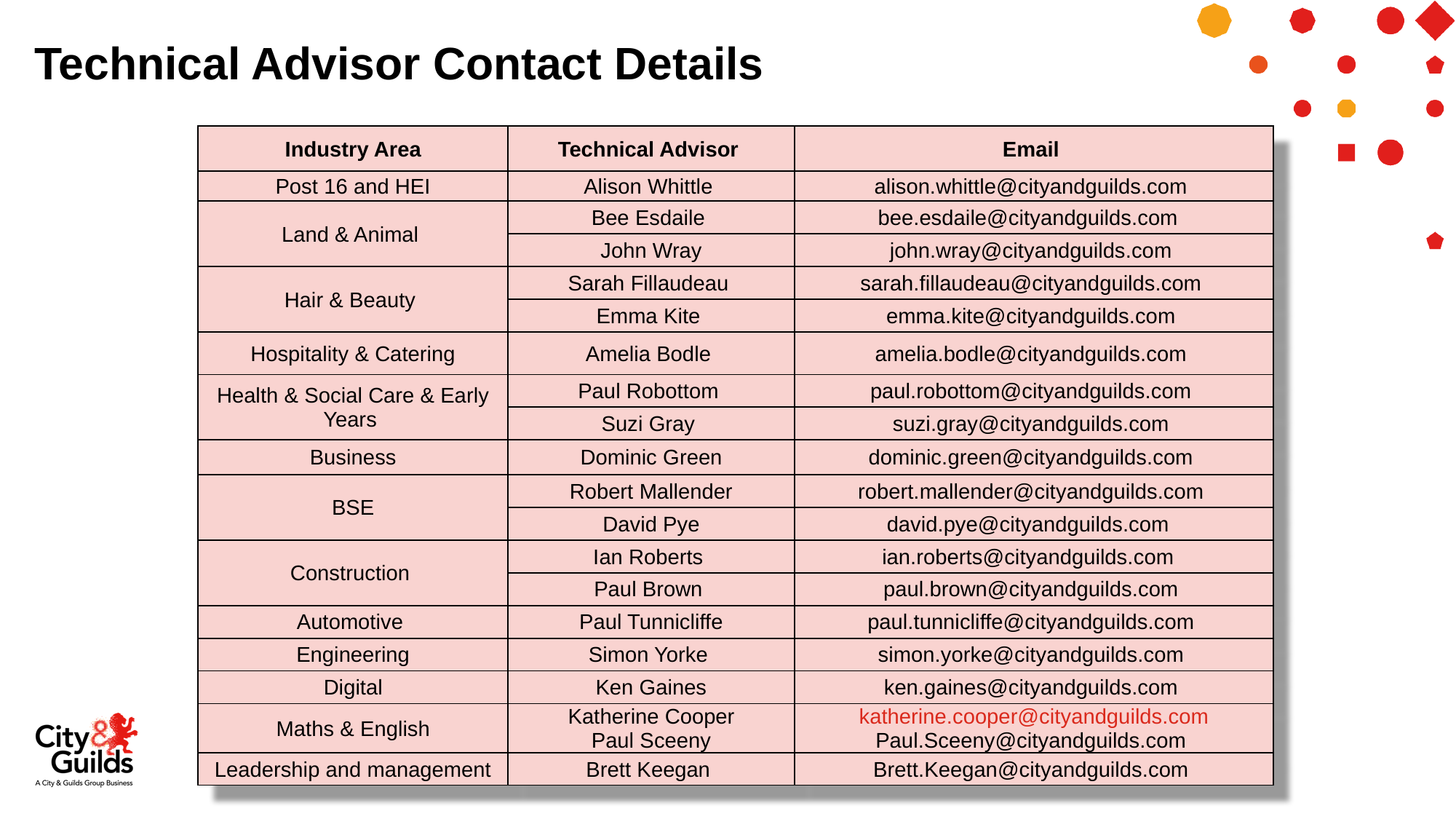

# Technical Advisor Contact Details
| Industry Area | Technical Advisor | Email |
| --- | --- | --- |
| Post 16 and HEI | Alison Whittle | alison.whittle@cityandguilds.com |
| Land & Animal | Bee Esdaile | bee.esdaile@cityandguilds.com |
|  | John Wray | john.wray@cityandguilds.com |
| Hair & Beauty | Sarah Fillaudeau | sarah.fillaudeau@cityandguilds.com |
|  | Emma Kite | emma.kite@cityandguilds.com |
| Hospitality & Catering | Amelia Bodle | amelia.bodle@cityandguilds.com |
| Health & Social Care & Early Years | Paul Robottom | paul.robottom@cityandguilds.com |
|  | Suzi Gray | suzi.gray@cityandguilds.com |
| Business | Dominic Green | dominic.green@cityandguilds.com |
| BSE | Robert Mallender | robert.mallender@cityandguilds.com |
|  | David Pye | david.pye@cityandguilds.com |
| Construction | Ian Roberts | ian.roberts@cityandguilds.com |
|  | Paul Brown | paul.brown@cityandguilds.com |
| Automotive | Paul Tunnicliffe | paul.tunnicliffe@cityandguilds.com |
| Engineering | Simon Yorke | simon.yorke@cityandguilds.com |
| Digital | Ken Gaines | ken.gaines@cityandguilds.com |
| Maths & English | Katherine Cooper Paul Sceeny | katherine.cooper@cityandguilds.com Paul.Sceeny@cityandguilds.com |
| Leadership and management | Brett Keegan | Brett.Keegan@cityandguilds.com |